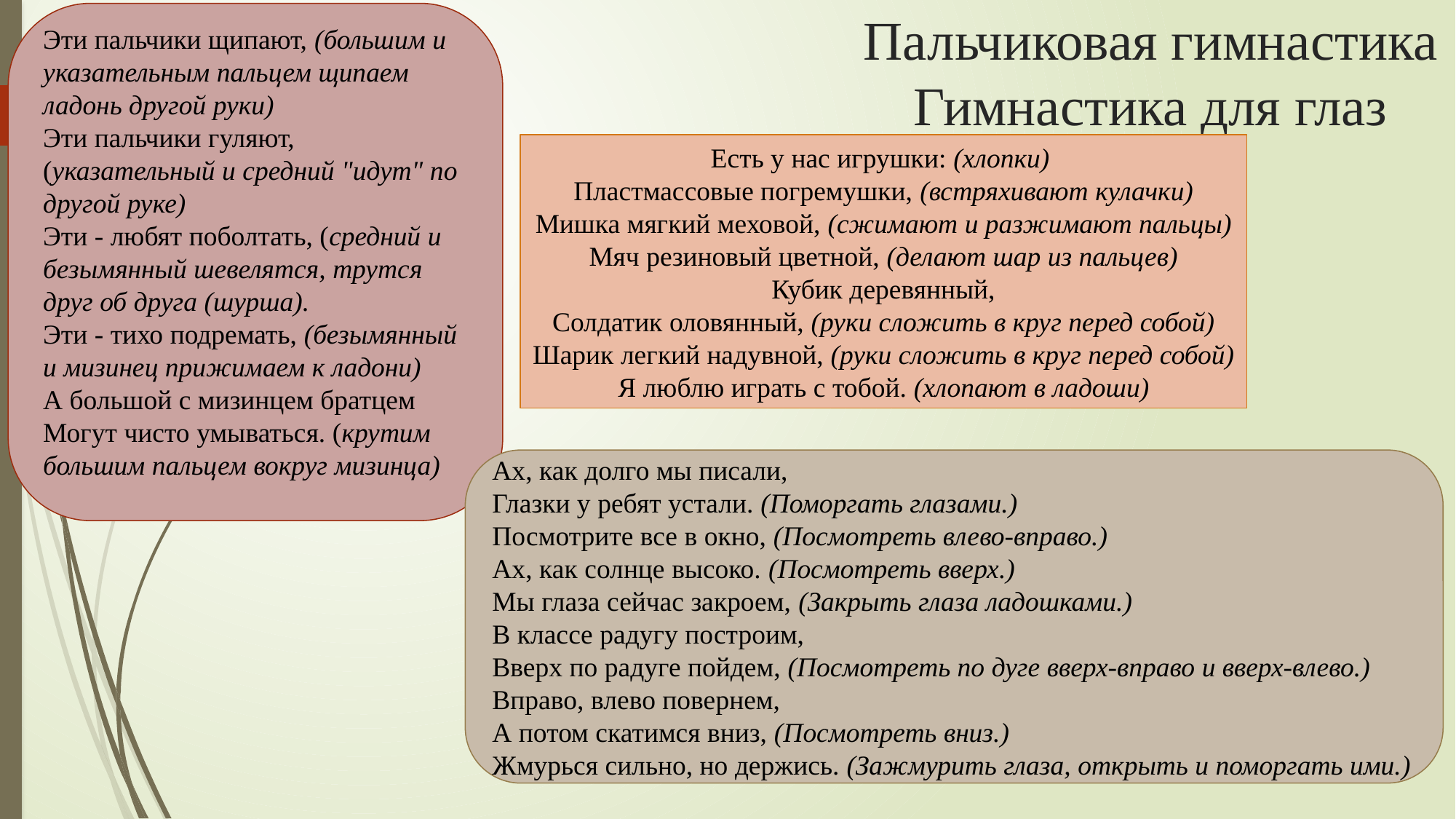

# Пальчиковая гимнастика Гимнастика для глаз

Эти пальчики щипают, (большим и указательным пальцем щипаем ладонь другой руки)
Эти пальчики гуляют, (указательный и средний "идут" по другой руке)
Эти - любят поболтать, (средний и безымянный шевелятся, трутся друг об друга (шурша).
Эти - тихо подремать, (безымянный и мизинец прижимаем к ладони)
А большой с мизинцем братцем
Могут чисто умываться. (крутим большим пальцем вокруг мизинца)

Есть у нас игрушки: (хлопки) 
Пластмассовые погремушки, (встряхивают кулачки)
Мишка мягкий меховой, (сжимают и разжимают пальцы)
Мяч резиновый цветной, (делают шар из пальцев)
Кубик деревянный,
Солдатик оловянный, (руки сложить в круг перед собой)
Шарик легкий надувной, (руки сложить в круг перед собой)
Я люблю играть с тобой. (хлопают в ладоши)

Ах, как долго мы писали,
Глазки у ребят устали. (Поморгать глазами.)
Посмотрите все в окно, (Посмотреть влево-вправо.)
Ах, как солнце высоко. (Посмотреть вверх.)
Мы глаза сейчас закроем, (Закрыть глаза ладошками.)
В классе радугу построим,
Вверх по радуге пойдем, (Посмотреть по дуге вверх-вправо и вверх-влево.)
Вправо, влево повернем,
А потом скатимся вниз, (Посмотреть вниз.)
Жмурься сильно, но держись. (Зажмурить глаза, открыть и поморгать ими.)